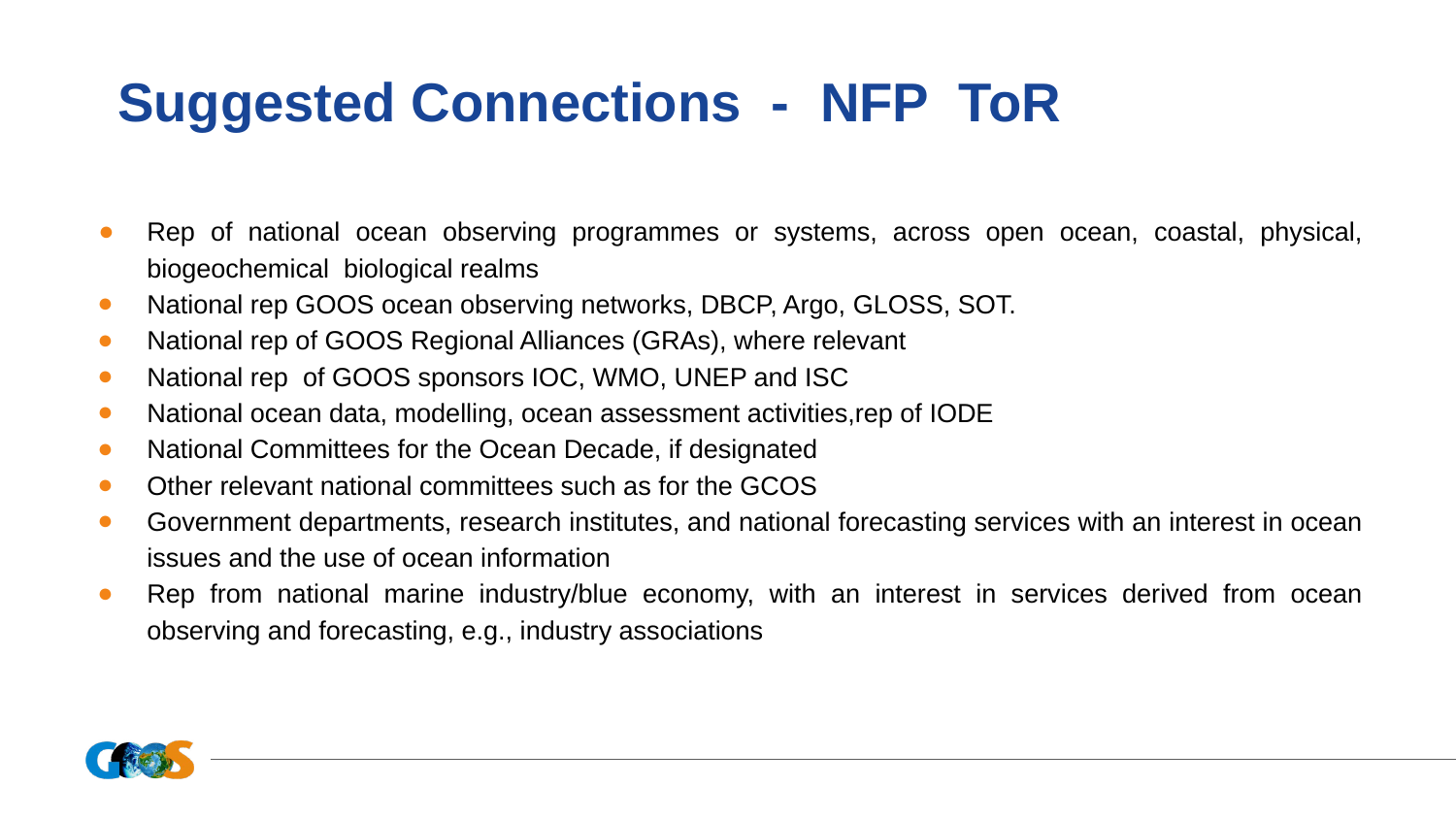

# Suggested Connections  -  NFP  ToR
Rep of national ocean observing programmes or systems, across open ocean, coastal, physical, biogeochemical  biological realms
National rep GOOS ocean observing networks, DBCP, Argo, GLOSS, SOT.
National rep of GOOS Regional Alliances (GRAs), where relevant
National rep  of GOOS sponsors IOC, WMO, UNEP and ISC
National ocean data, modelling, ocean assessment activities,rep of IODE
National Committees for the Ocean Decade, if designated
Other relevant national committees such as for the GCOS
Government departments, research institutes, and national forecasting services with an interest in ocean issues and the use of ocean information
Rep from national marine industry/blue economy, with an interest in services derived from ocean observing and forecasting, e.g., industry associations